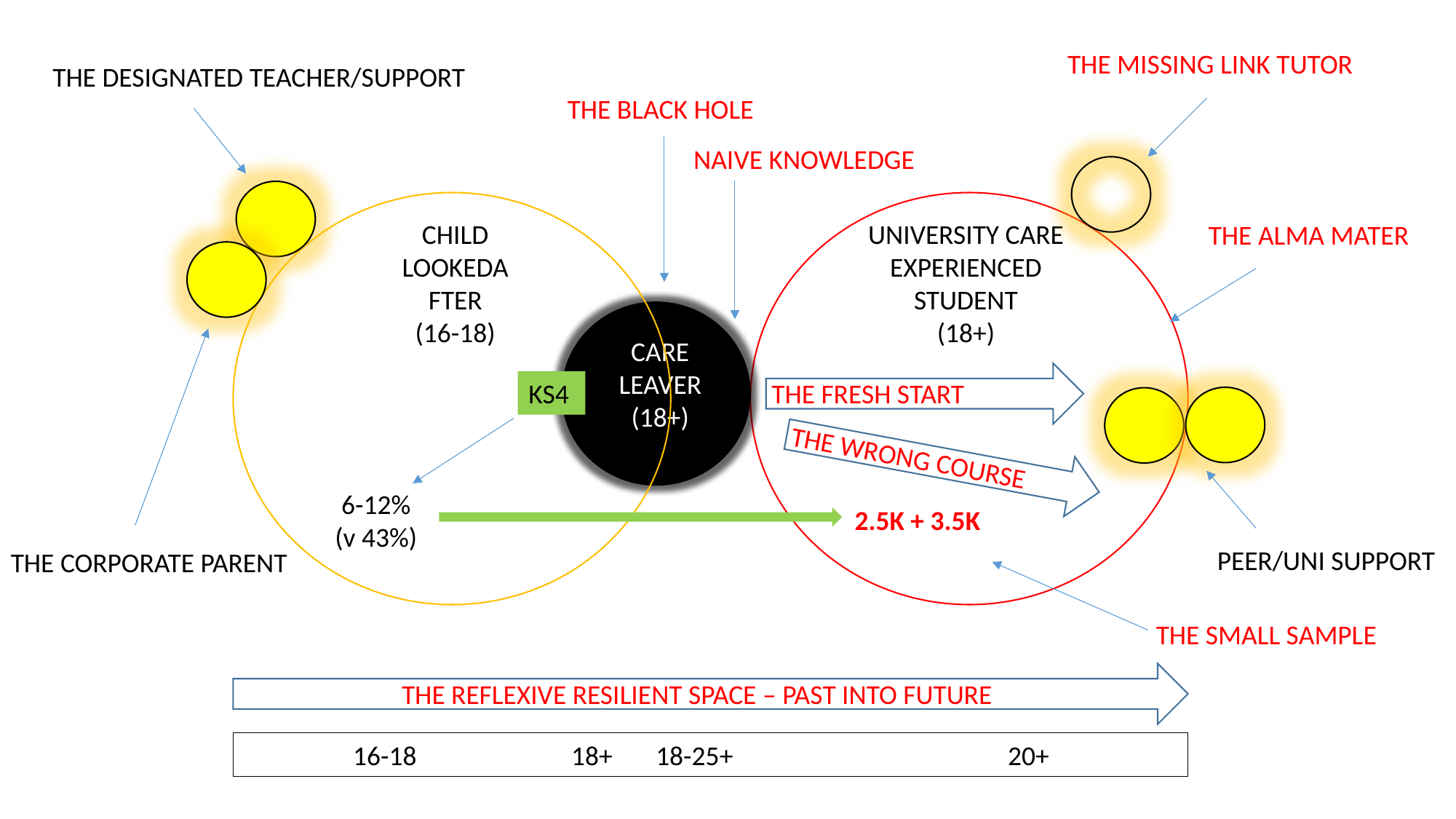

THE MISSING LINK TUTOR
THE DESIGNATED TEACHER/SUPPORT
THE BLACK HOLE
NAIVE KNOWLEDGE

CHILD LOOKEDAFTER
(16-18)
UNIVERSITY CARE EXPERIENCED
STUDENT
(18+)
THE ALMA MATER

CARE LEAVER (18+)

KS4
THE FRESH START

THE WRONG COURSE
6-12%
(v 43%)
2.5K + 3.5K

PEER/UNI SUPPORT
THE CORPORATE PARENT
THE SMALL SAMPLE

THE REFLEXIVE RESILIENT SPACE – PAST INTO FUTURE
	16-18		18+       18-25+			20+